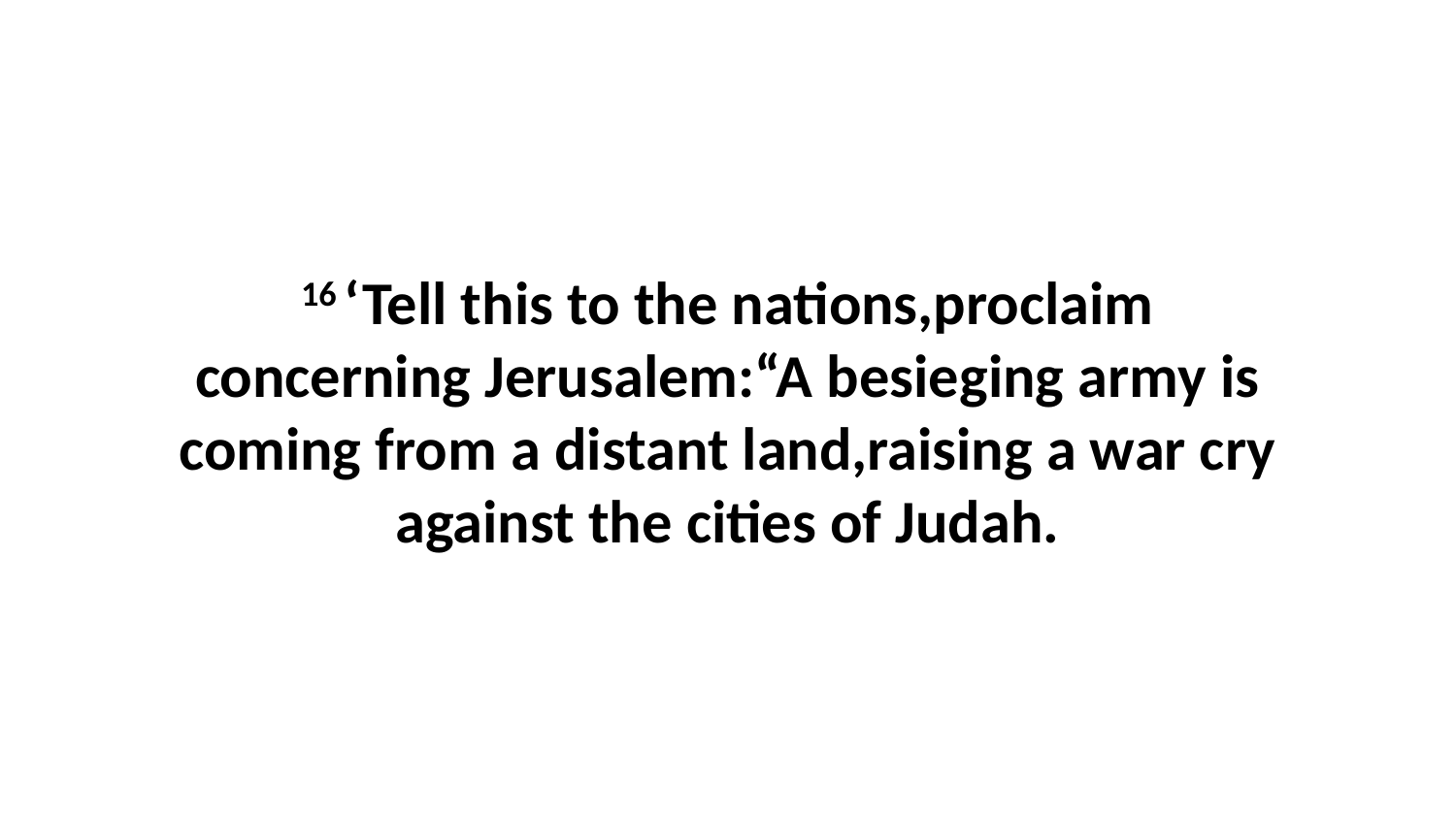

16 ‘Tell this to the nations,proclaim concerning Jerusalem:“A besieging army is coming from a distant land,raising a war cry against the cities of Judah.